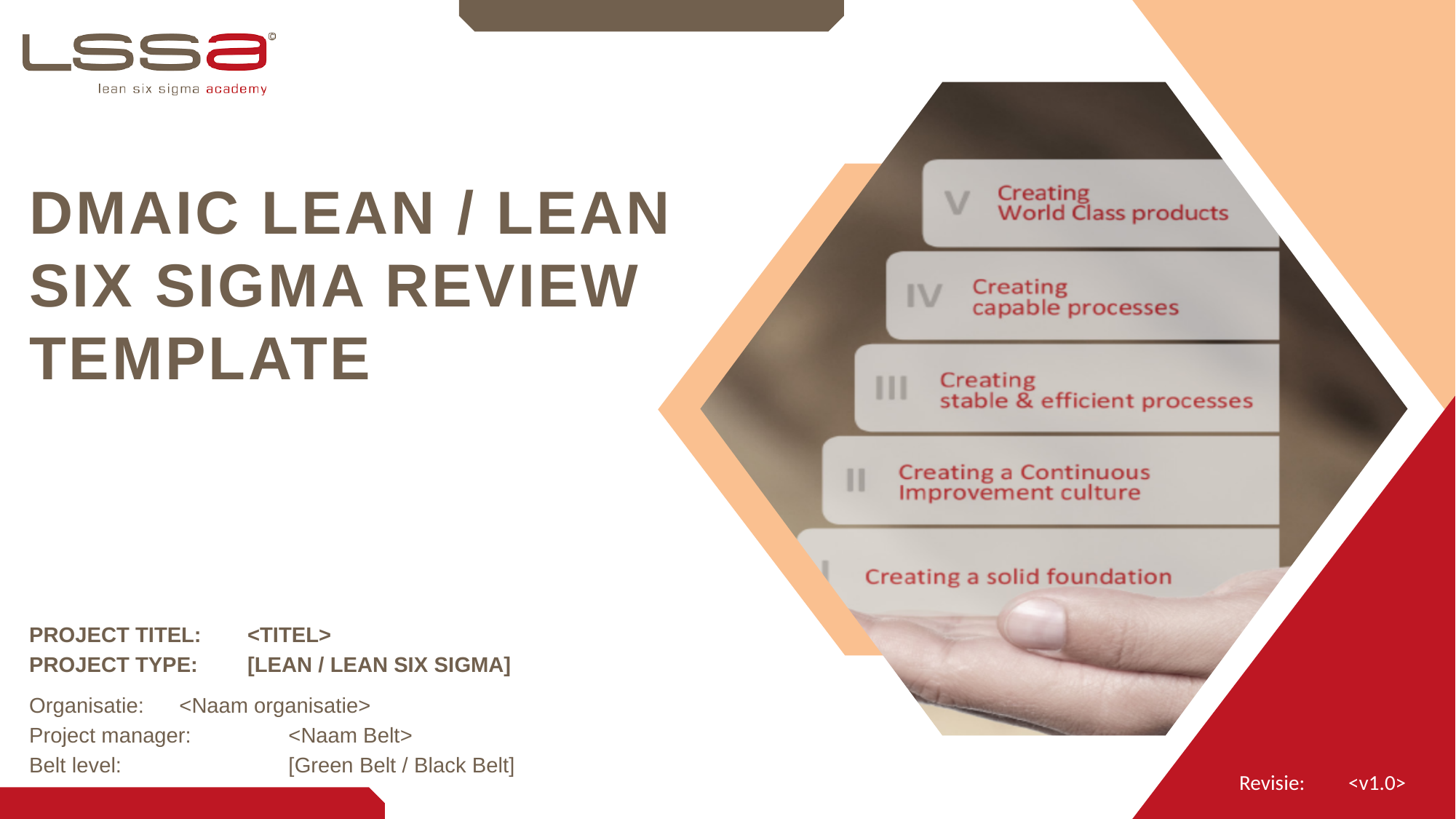

# DMAIC Lean / Lean Six Sigma review template
Project titel: 	<Titel>
Project Type:	[Lean / Lean Six Sigma]
Organisatie:	<Naam organisatie>
Project manager:	<Naam Belt>
Belt level:		[Green Belt / Black Belt]
Revisie:	<v1.0>